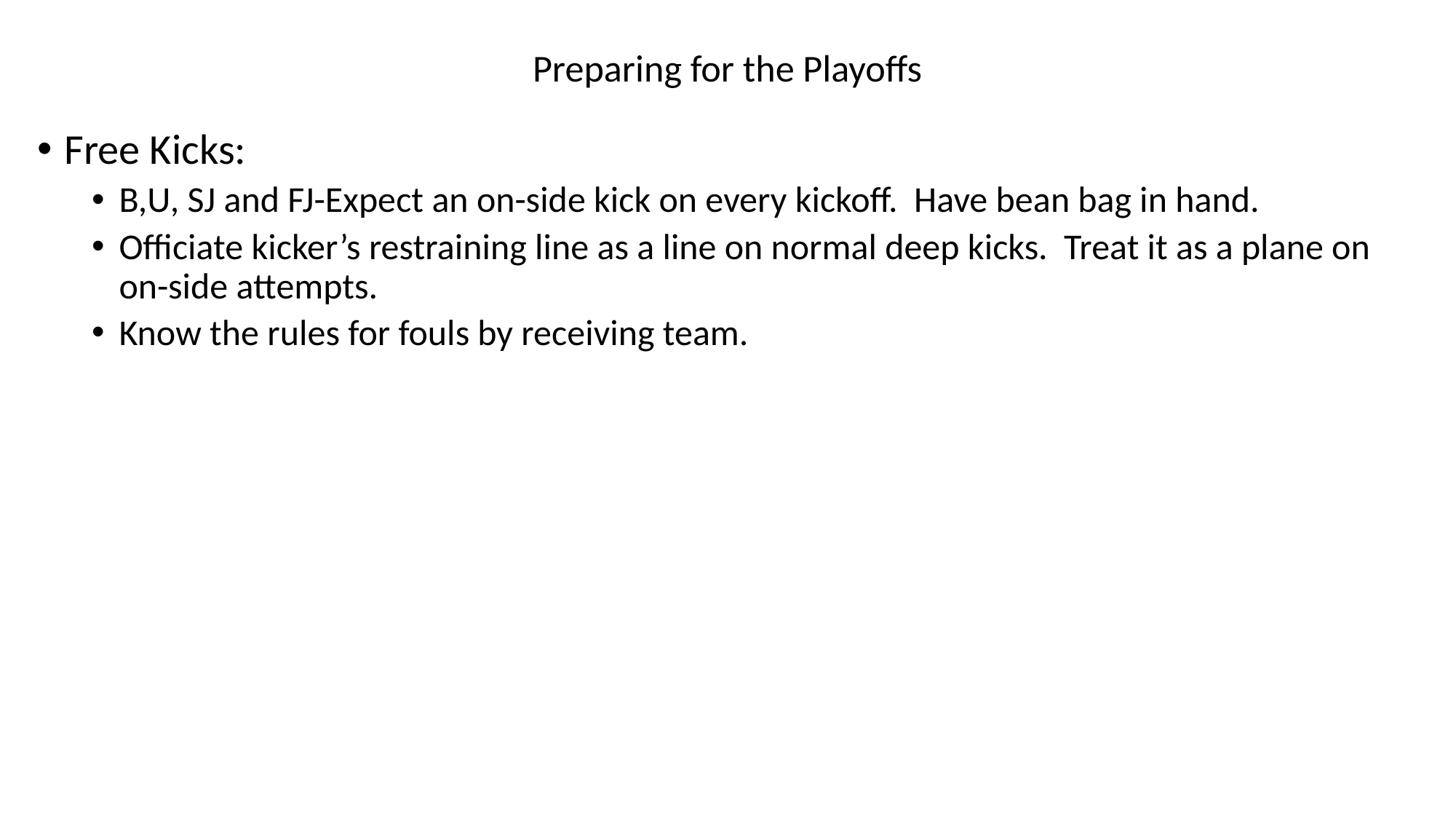

# Preparing for the Playoffs
Free Kicks:
B,U, SJ and FJ-Expect an on-side kick on every kickoff.  Have bean bag in hand.
Officiate kicker’s restraining line as a line on normal deep kicks.  Treat it as a plane on on-side attempts.
Know the rules for fouls by receiving team.